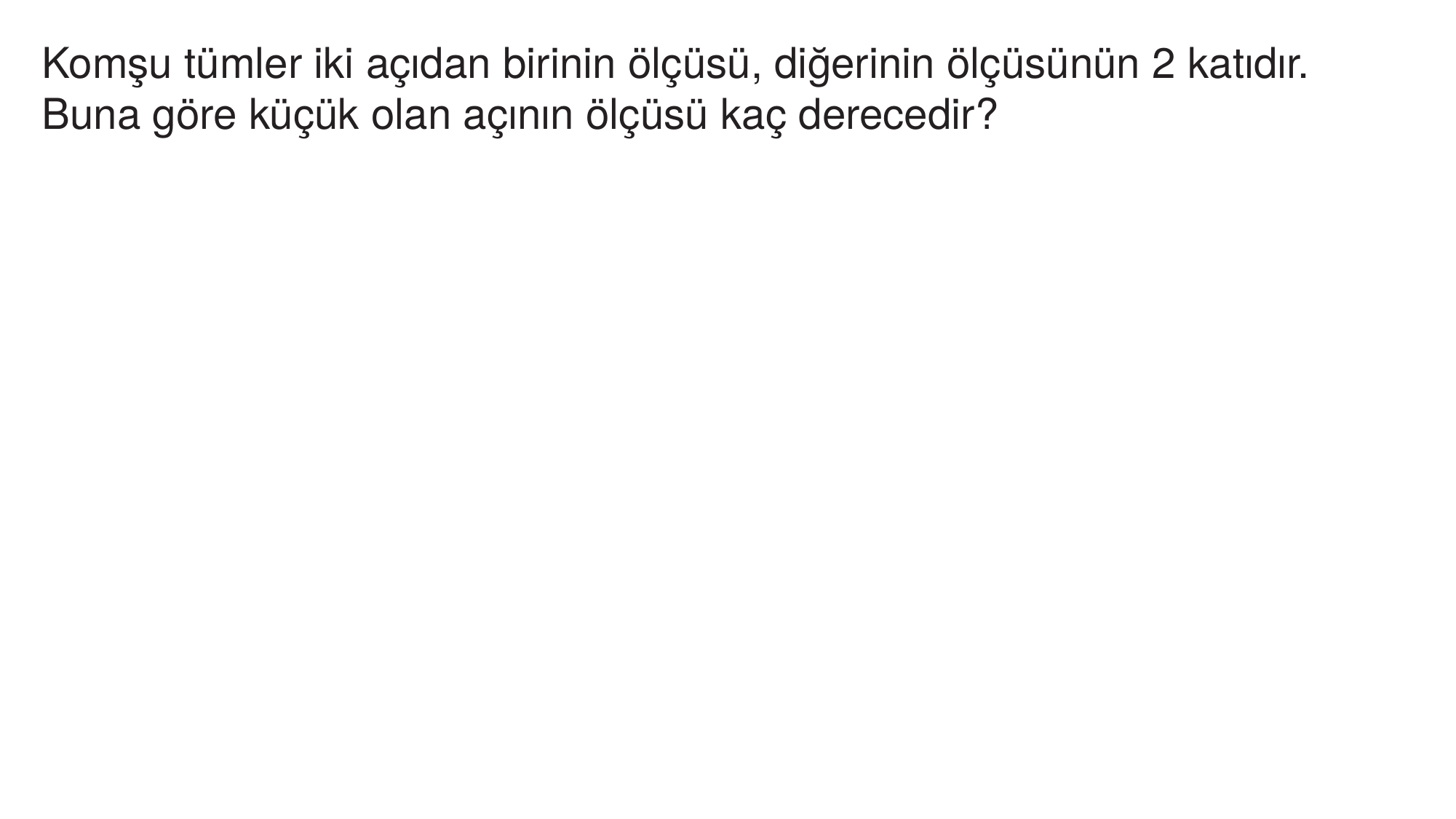

Komşu tümler iki açıdan birinin ölçüsü, diğerinin ölçüsünün 2 katıdır. Buna göre küçük olan açının ölçüsü kaç derecedir?